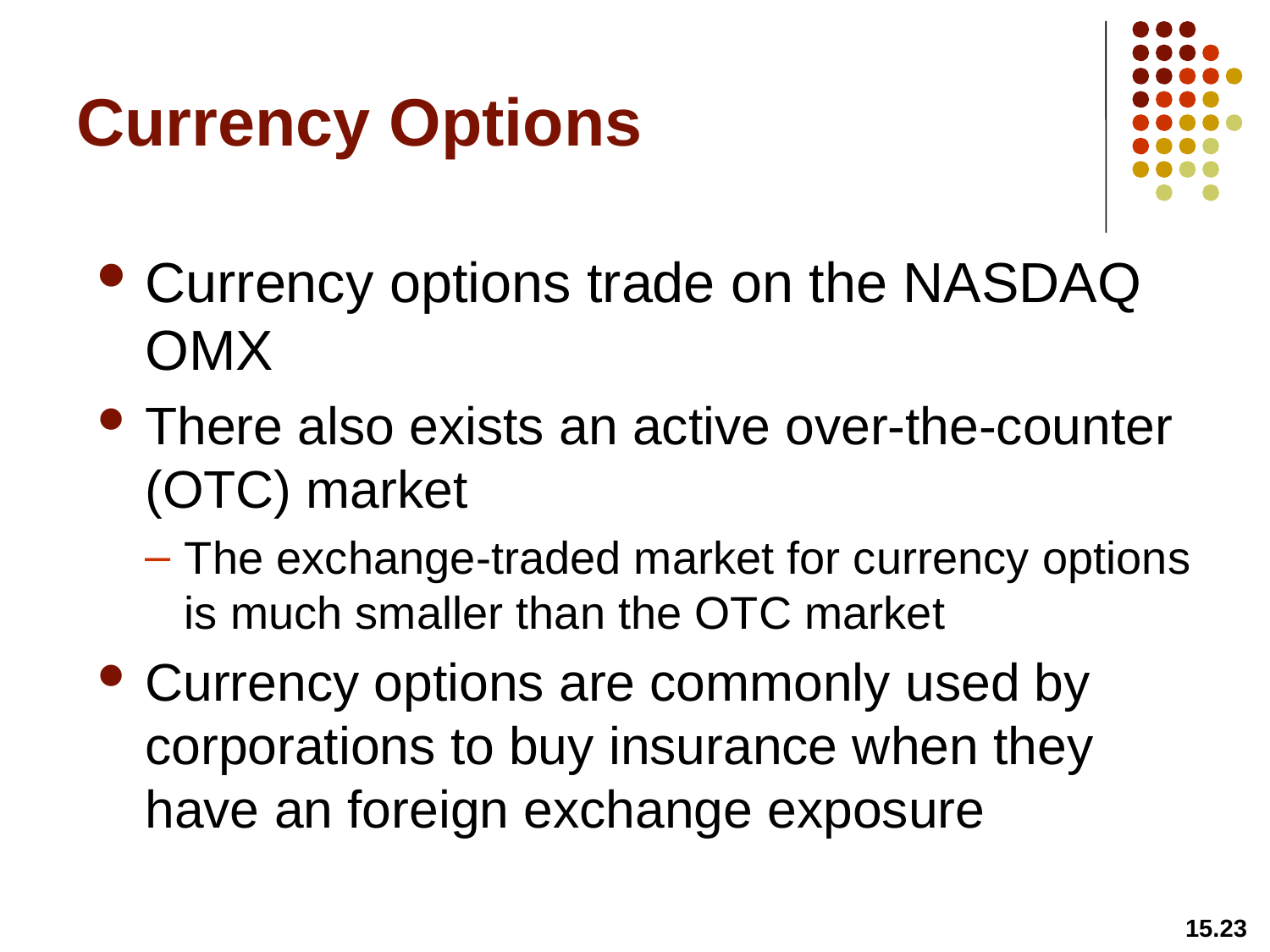

# Currency Options
Currency options trade on the NASDAQ OMX
There also exists an active over-the-counter (OTC) market
The exchange-traded market for currency options is much smaller than the OTC market
Currency options are commonly used by corporations to buy insurance when they have an foreign exchange exposure

15.23